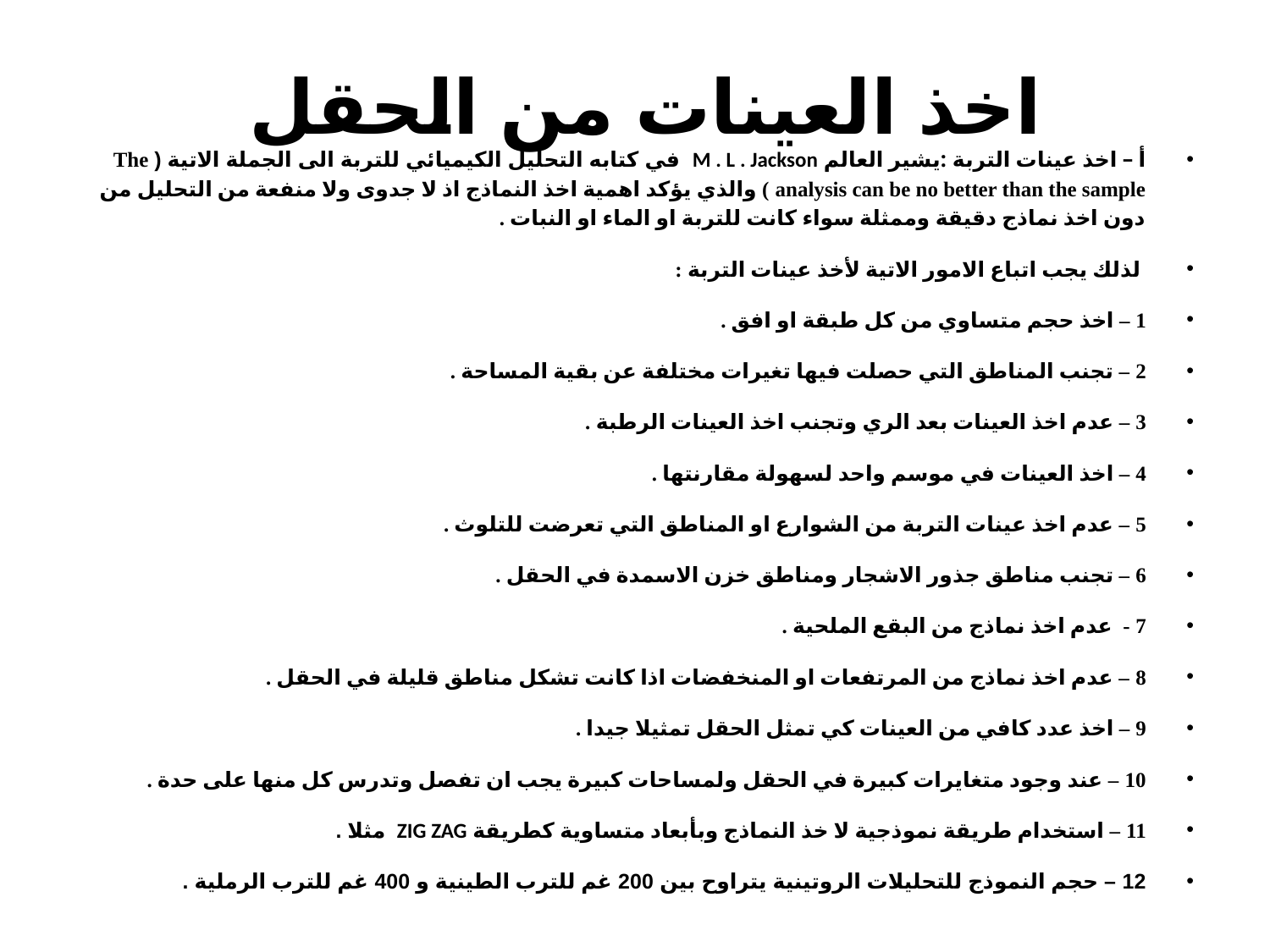

# اخذ العينات من الحقل
أ – اخذ عينات التربة :يشير العالم M . L . Jackson  في كتابه التحليل الكيميائي للتربة الى الجملة الاتية ( The analysis can be no better than the sample ) والذي يؤكد اهمية اخذ النماذج اذ لا جدوى ولا منفعة من التحليل من دون اخذ نماذج دقيقة وممثلة سواء كانت للتربة او الماء او النبات .
 لذلك يجب اتباع الامور الاتية لأخذ عينات التربة :
1 – اخذ حجم متساوي من كل طبقة او افق .
2 – تجنب المناطق التي حصلت فيها تغيرات مختلفة عن بقية المساحة .
3 – عدم اخذ العينات بعد الري وتجنب اخذ العينات الرطبة .
4 – اخذ العينات في موسم واحد لسهولة مقارنتها .
5 – عدم اخذ عينات التربة من الشوارع او المناطق التي تعرضت للتلوث .
6 – تجنب مناطق جذور الاشجار ومناطق خزن الاسمدة في الحقل .
7 -  عدم اخذ نماذج من البقع الملحية .
8 – عدم اخذ نماذج من المرتفعات او المنخفضات اذا كانت تشكل مناطق قليلة في الحقل .
9 – اخذ عدد كافي من العينات كي تمثل الحقل تمثيلا جيدا .
10 – عند وجود متغايرات كبيرة في الحقل ولمساحات كبيرة يجب ان تفصل وتدرس كل منها على حدة .
11 – استخدام طريقة نموذجية لا خذ النماذج وبأبعاد متساوية كطريقة ZIG ZAG  مثلا .
12 – حجم النموذج للتحليلات الروتينية يتراوح بين 200 غم للترب الطينية و 400 غم للترب الرملية .